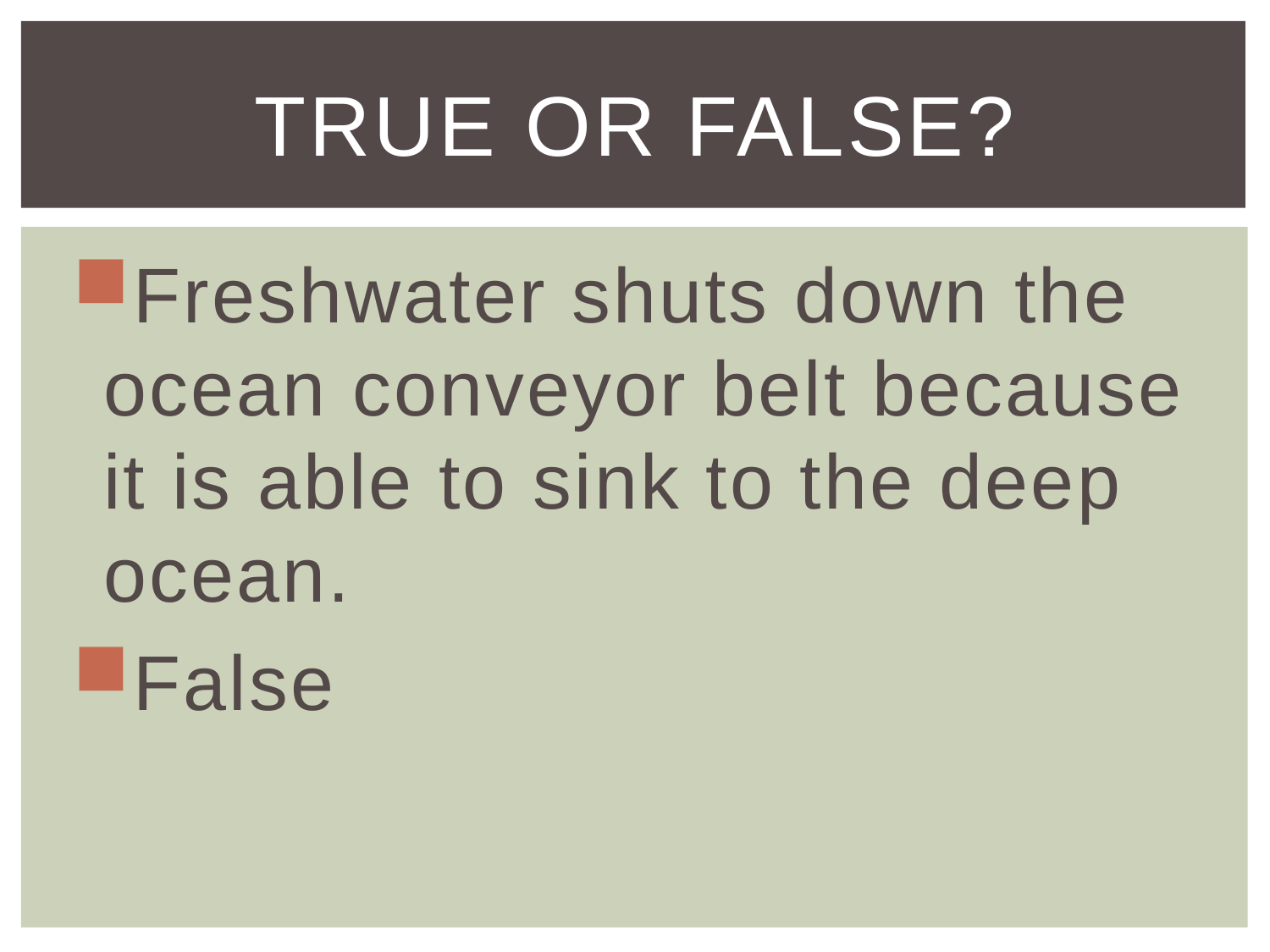

# True or False?
Freshwater shuts down the ocean conveyor belt because it is able to sink to the deep ocean.
False